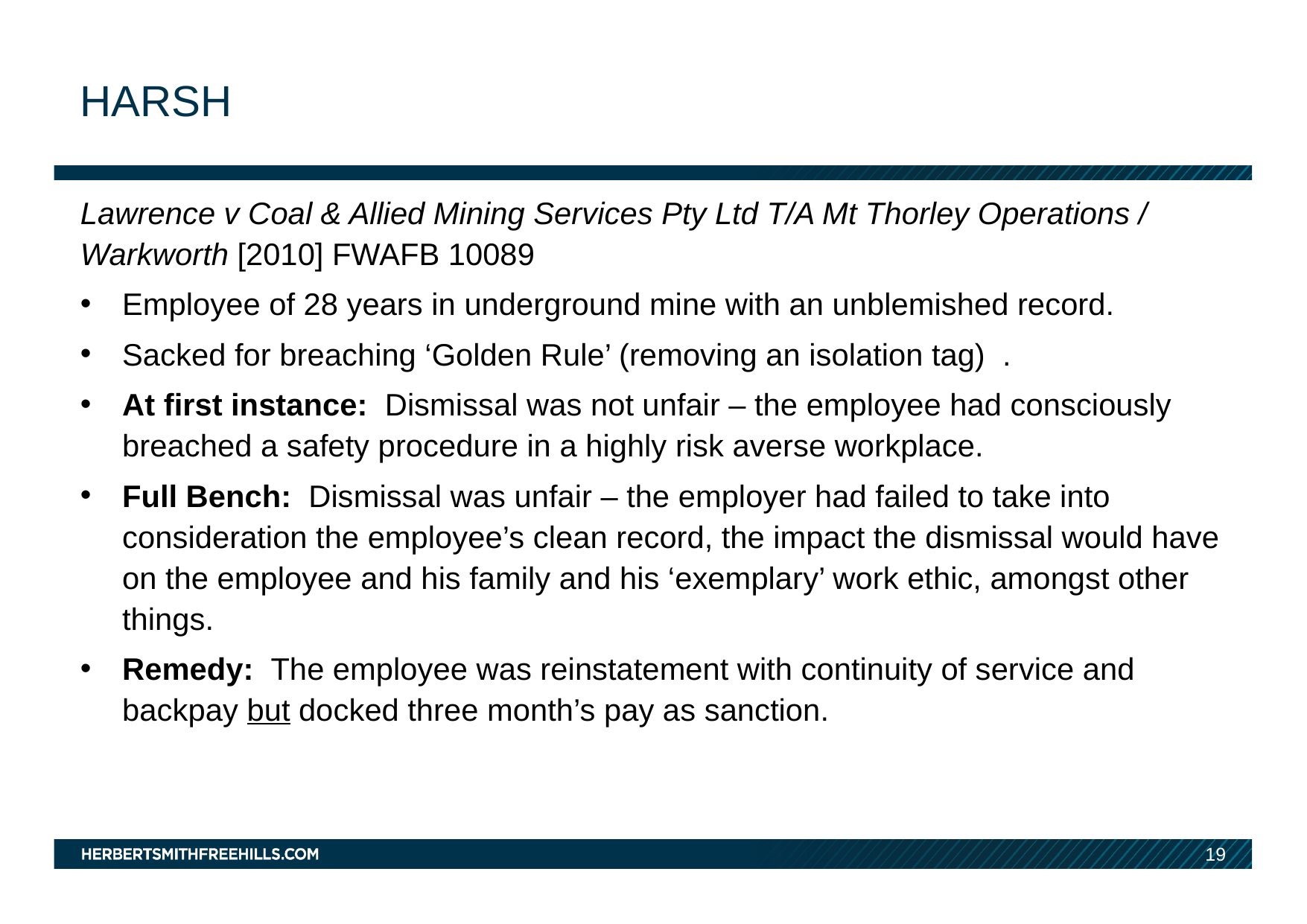

# Harsh
Lawrence v Coal & Allied Mining Services Pty Ltd T/A Mt Thorley Operations / Warkworth [2010] FWAFB 10089
Employee of 28 years in underground mine with an unblemished record.
Sacked for breaching ‘Golden Rule’ (removing an isolation tag)  .
At first instance:  Dismissal was not unfair – the employee had consciously breached a safety procedure in a highly risk averse workplace.
Full Bench:  Dismissal was unfair – the employer had failed to take into consideration the employee’s clean record, the impact the dismissal would have on the employee and his family and his ‘exemplary’ work ethic, amongst other things.
Remedy:  The employee was reinstatement with continuity of service and backpay but docked three month’s pay as sanction.